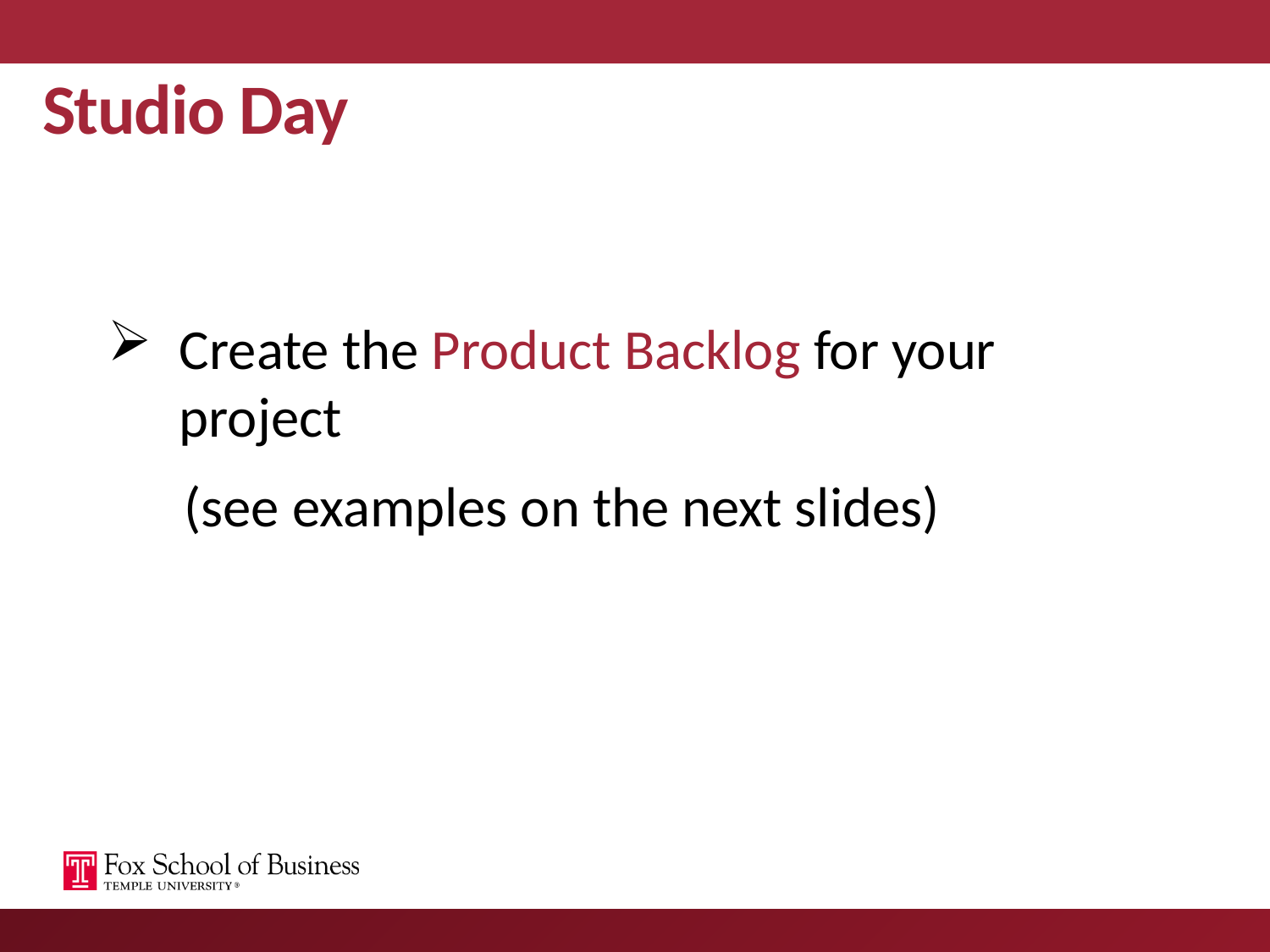

# Studio Day
Create the Product Backlog for your project
      (see examples on the next slides)